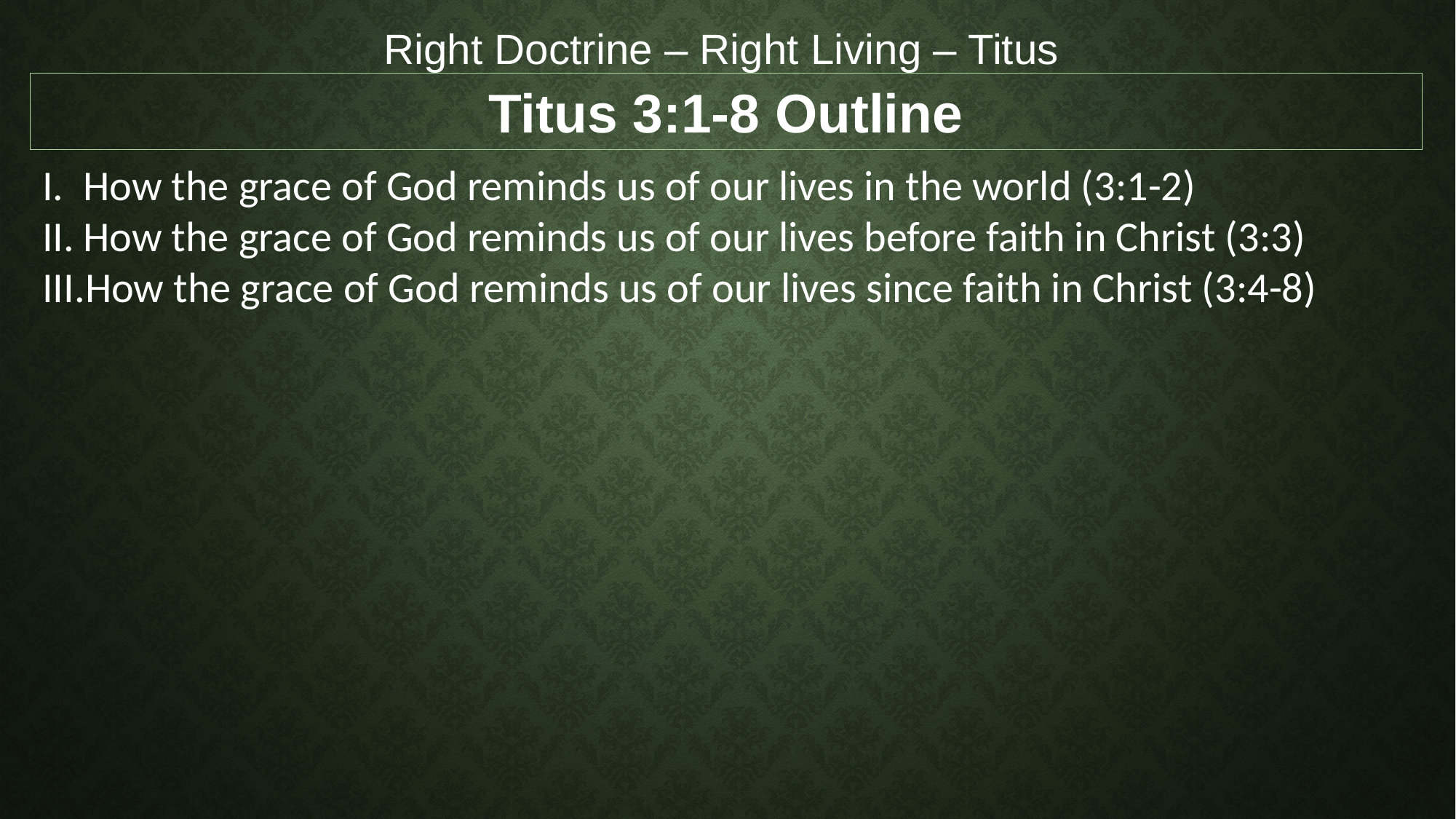

Right Doctrine – Right Living – Titus
Titus 3:1-8 Outline
How the grace of God reminds us of our lives in the world (3:1-2)
How the grace of God reminds us of our lives before faith in Christ (3:3)
How the grace of God reminds us of our lives since faith in Christ (3:4-8)